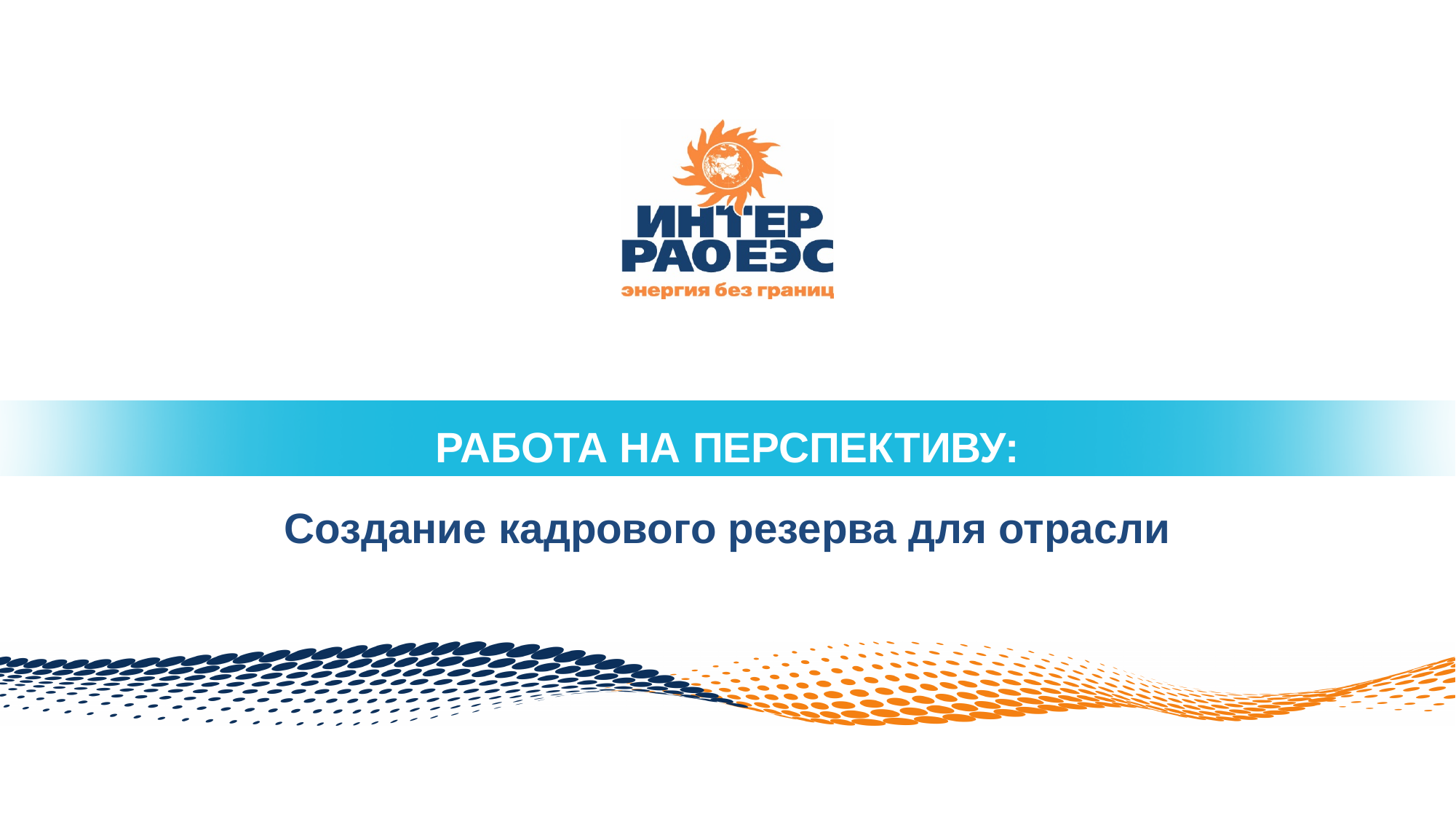

РАБОТА НА ПЕРСПЕКТИВУ:
Создание кадрового резерва для отрасли